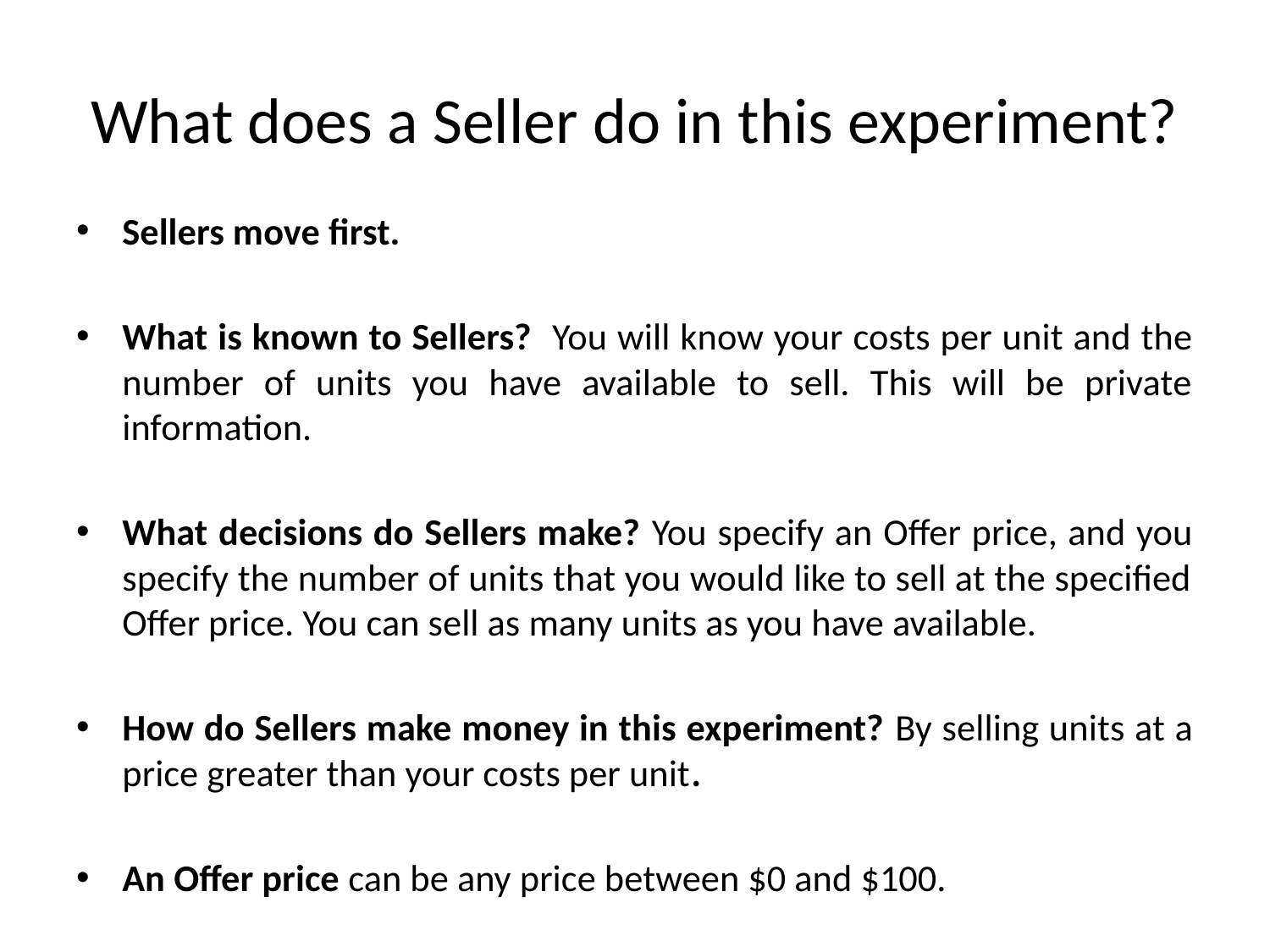

# What does a Seller do in this experiment?
Sellers move first.

What is known to Sellers?  You will know your costs per unit and the number of units you have available to sell. This will be private information.

What decisions do Sellers make? You specify an Offer price, and you specify the number of units that you would like to sell at the specified Offer price. You can sell as many units as you have available.

How do Sellers make money in this experiment? By selling units at a price greater than your costs per unit.

An Offer price can be any price between $0 and $100.